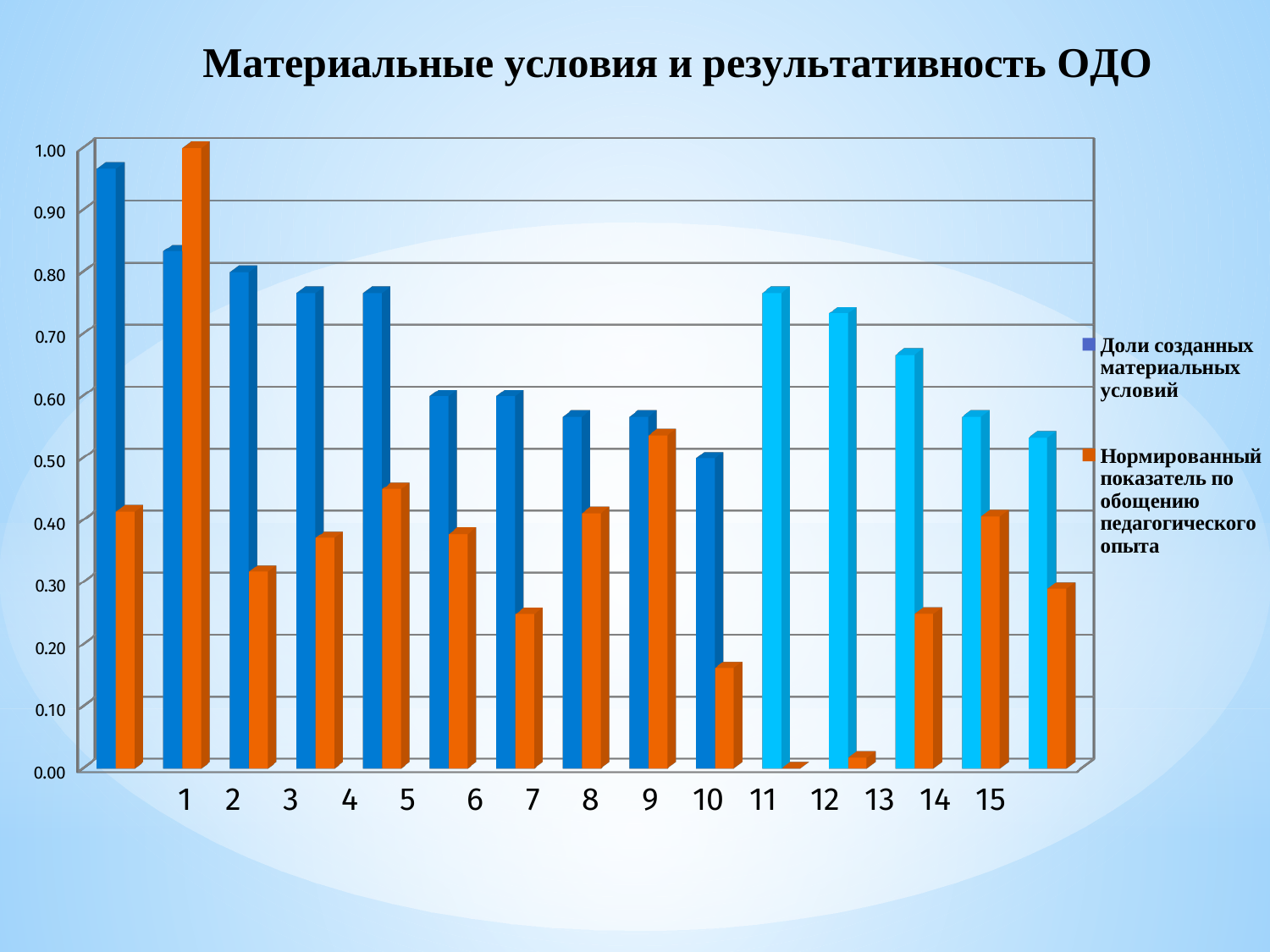

[unsupported chart]

1    2     3     4     5      6     7     8     9    10   11    12   13   14   15